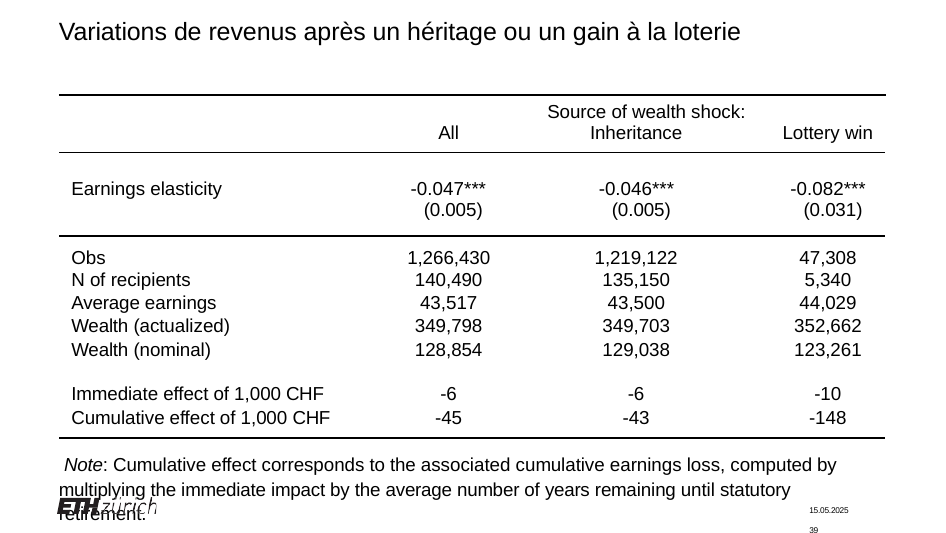

# Variations de revenus après un héritage ou un gain à la loterie

Source of wealth shock:
|  | All | Inheritance | Lottery win |
| --- | --- | --- | --- |
| Earnings elasticity | -0.047\*\*\* (0.005) | -0.046\*\*\* (0.005) | -0.082\*\*\* (0.031) |
| Obs | 1,266,430 | 1,219,122 | 47,308 |
| N of recipients | 140,490 | 135,150 | 5,340 |
| Average earnings | 43,517 | 43,500 | 44,029 |
| Wealth (actualized) | 349,798 | 349,703 | 352,662 |
| Wealth (nominal) | 128,854 | 129,038 | 123,261 |
| Immediate effect of 1,000 CHF | -6 | -6 | -10 |
| Cumulative effect of 1,000 CHF | -45 | -43 | -148 |
Note: Cumulative effect corresponds to the associated cumulative earnings loss, computed by  multiplying the immediate impact by the average number of years remaining until statutory retirement.
15.05.2025	39